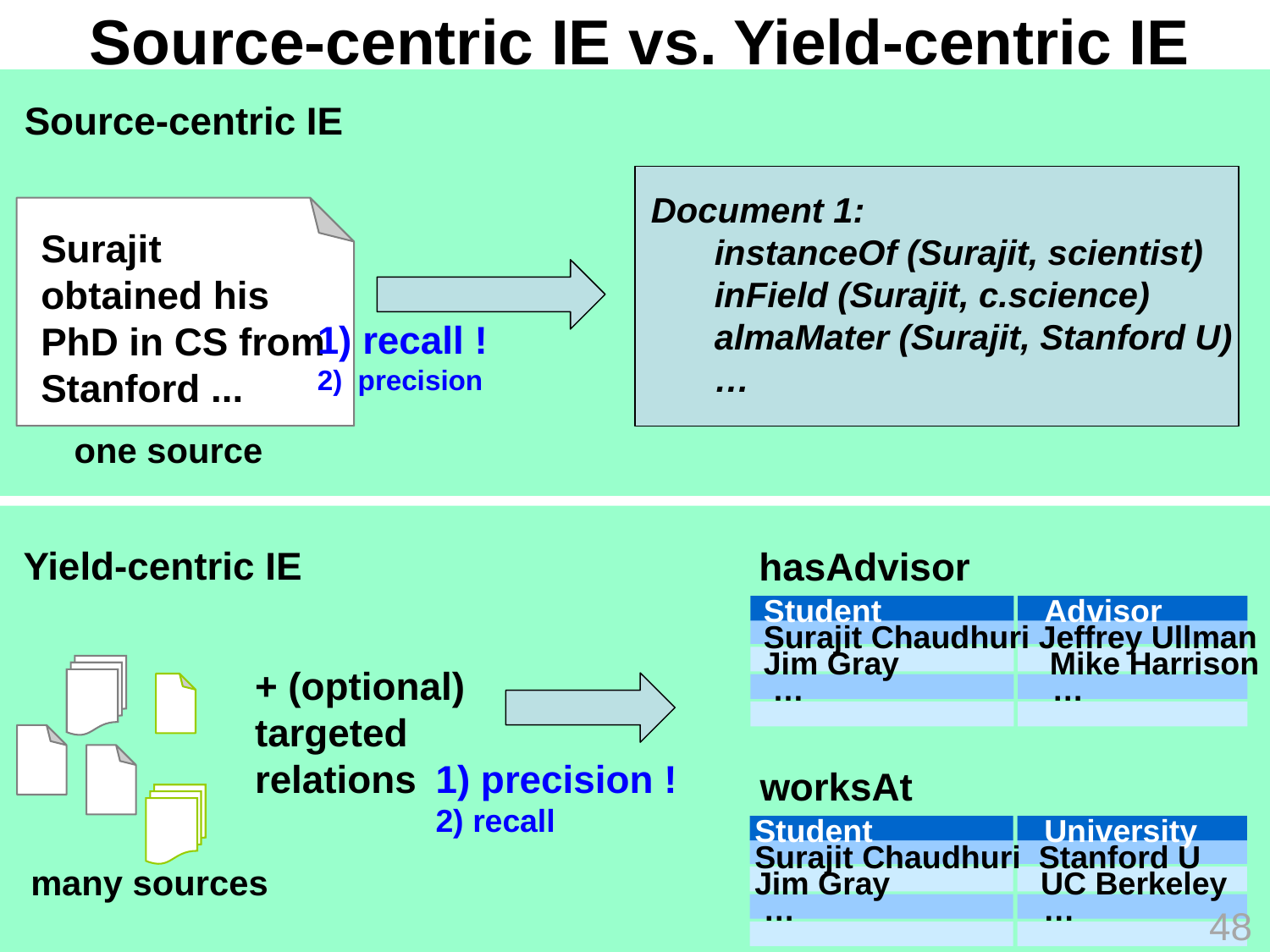

# Source-centric IE vs. Yield-centric IE

Source-centric IE

Document 1:
instanceOf (Surajit, scientist)
inField (Surajit, c.science)
almaMater (Surajit, Stanford U)
…

Surajit
obtained his
PhD in CS from
Stanford ...

1) recall !
2)  precision
one source

Yield-centric IE
hasAdvisor
Student		   Advisor
Surajit Chaudhuri Jeffrey Ullman
Jim Gray                 Mike Harrison
 …                            …

+ (optional)
targeted
relations

1) precision !
2) recall
worksAt

Student	   	    University
Surajit Chaudhuri  Stanford U
Jim Gray                 UC Berkeley
 …                            …

many sources
48